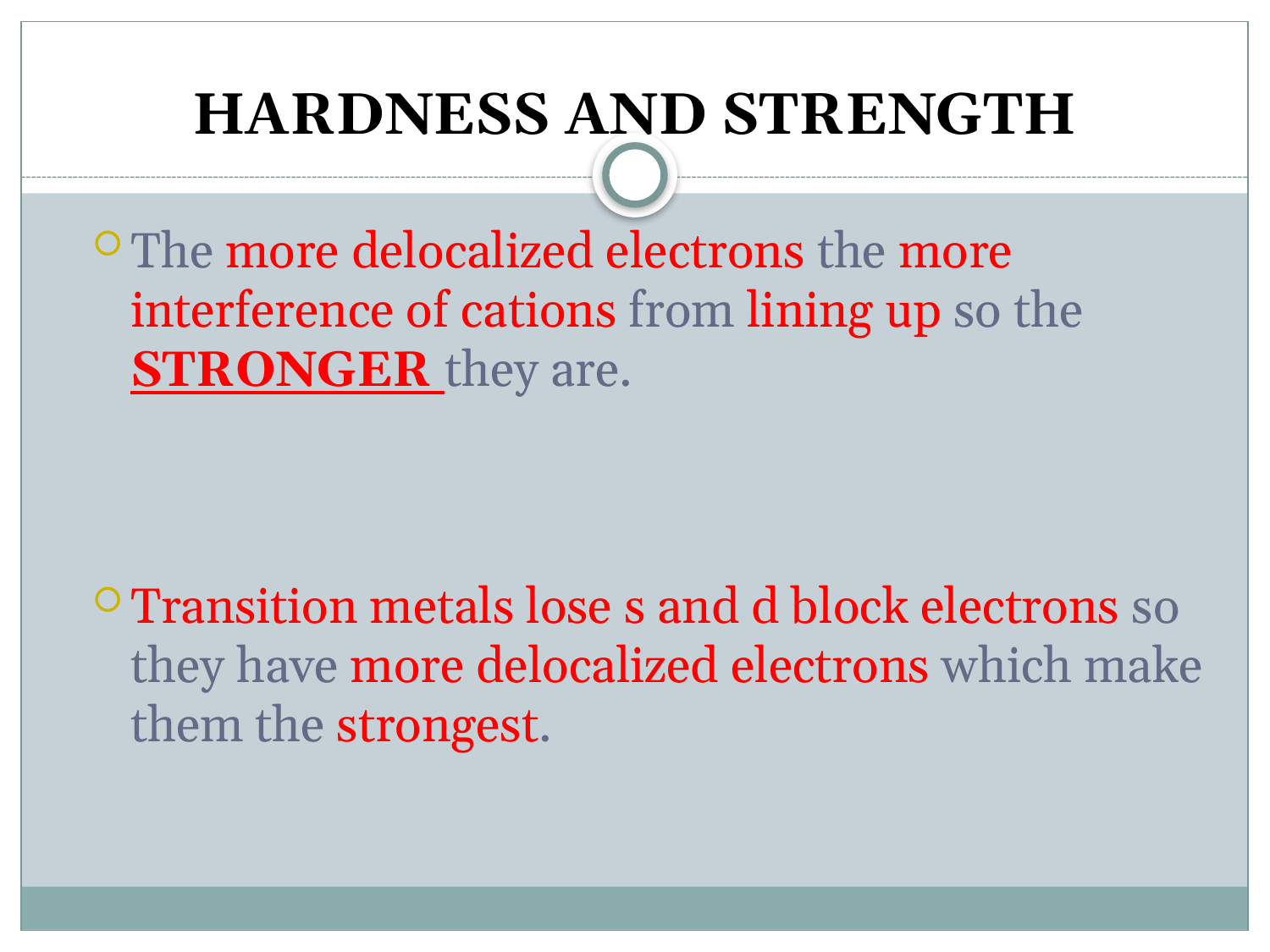

# HARDNESS AND STRENGTH
The more delocalized electrons the more interference of cations from lining up so the STRONGER they are.

Transition metals lose s and d block electrons so they have more delocalized electrons which make them the strongest.